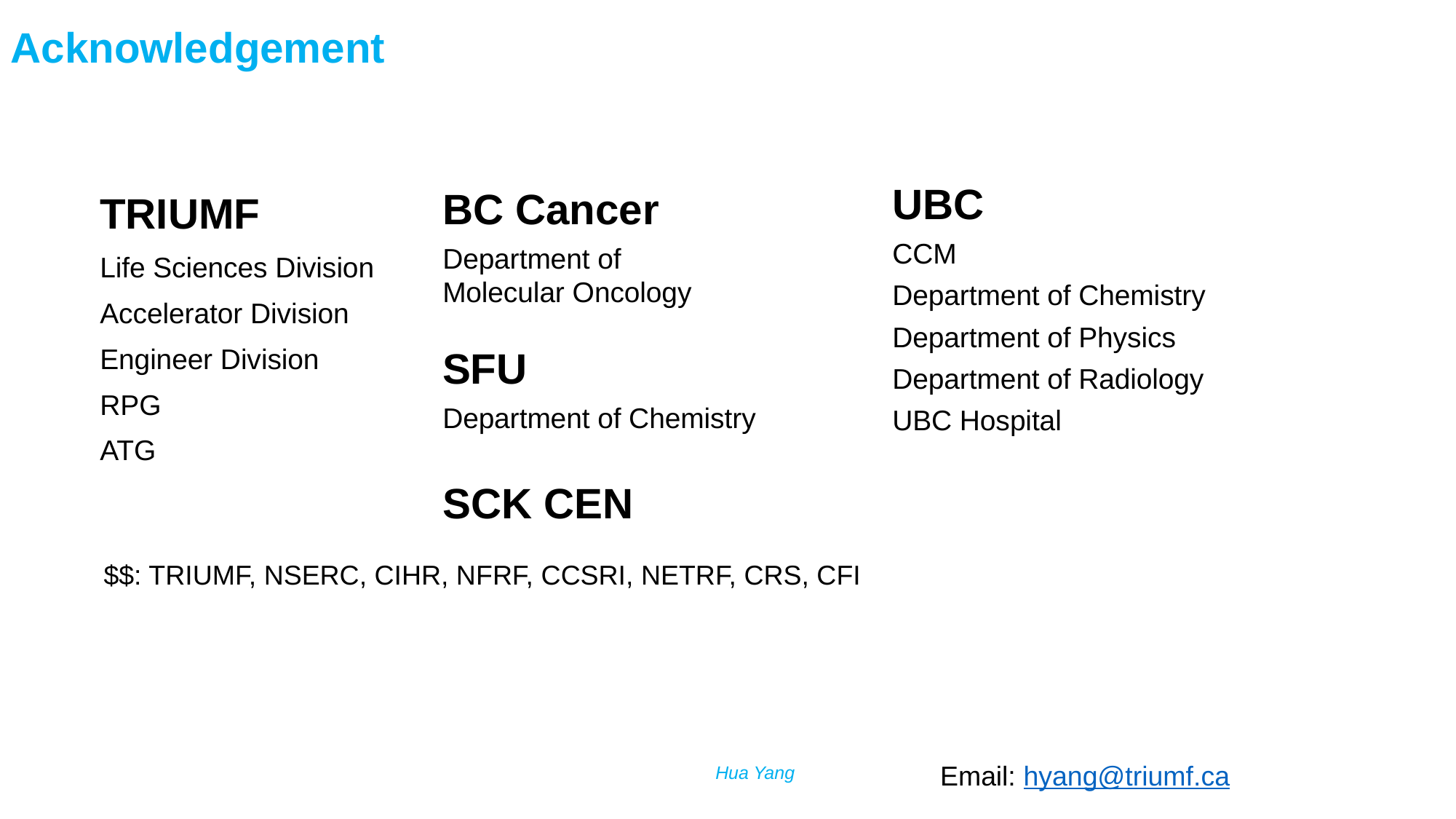

Acknowledgement
UBC
CCM
Department of Chemistry
Department of Physics
Department of Radiology
UBC Hospital
BC Cancer
Department of Molecular Oncology

TRIUMF
Life Sciences Division
Accelerator Division
Engineer Division
RPG
ATG
SFU
Department of Chemistry
SCK CEN
$$: TRIUMF, NSERC, CIHR, NFRF, CCSRI, NETRF, CRS, CFI
Email: hyang@triumf.ca
Hua Yang